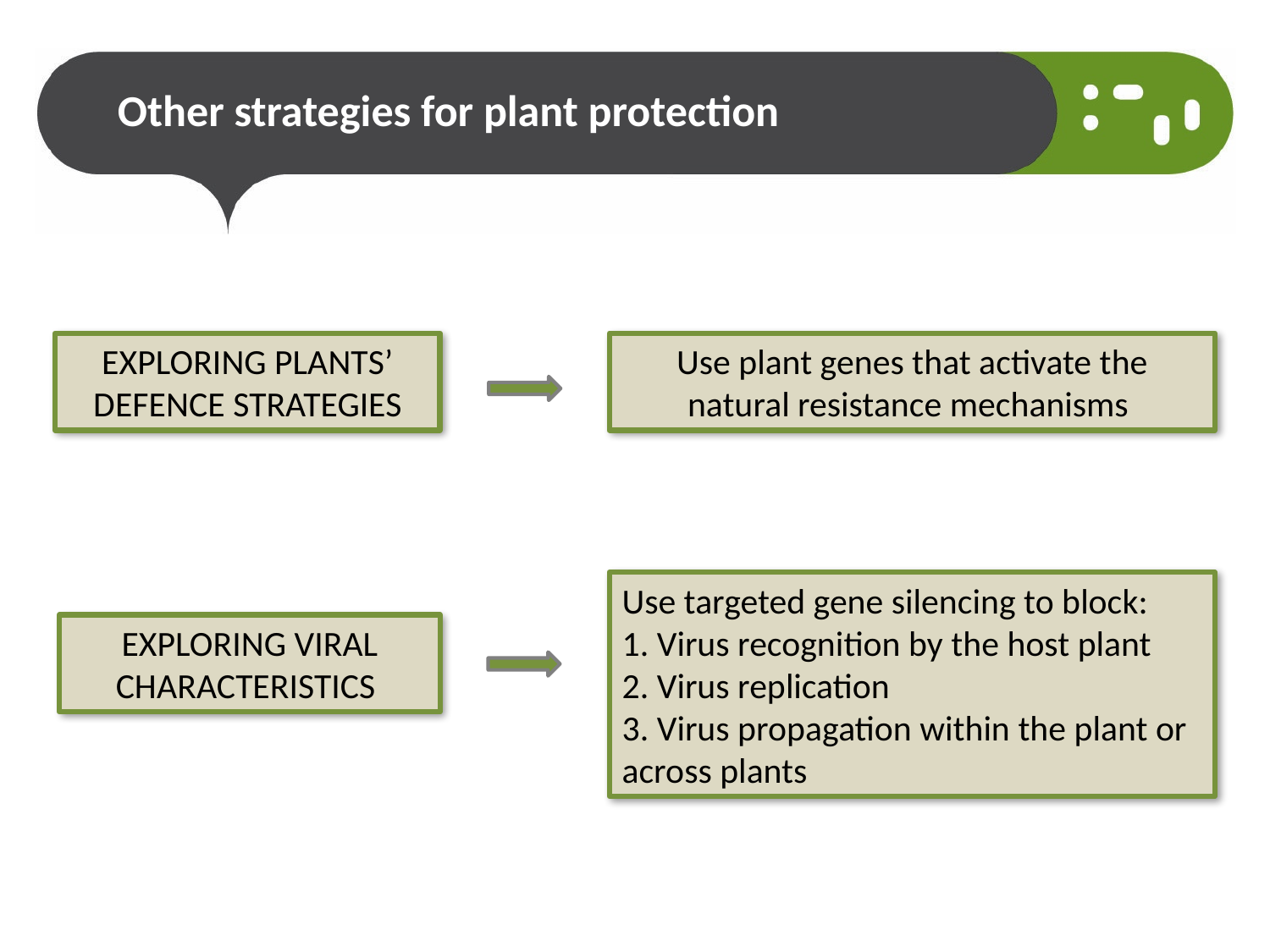

# Other strategies for plant protection
Exploring plants’ defence strategies
Use plant genes that activate the natural resistance mechanisms

Use targeted gene silencing to block:
1. Virus recognition by the host plant
2. Virus replication
3. Virus propagation within the plant or across plants
Exploring Viral characteristics